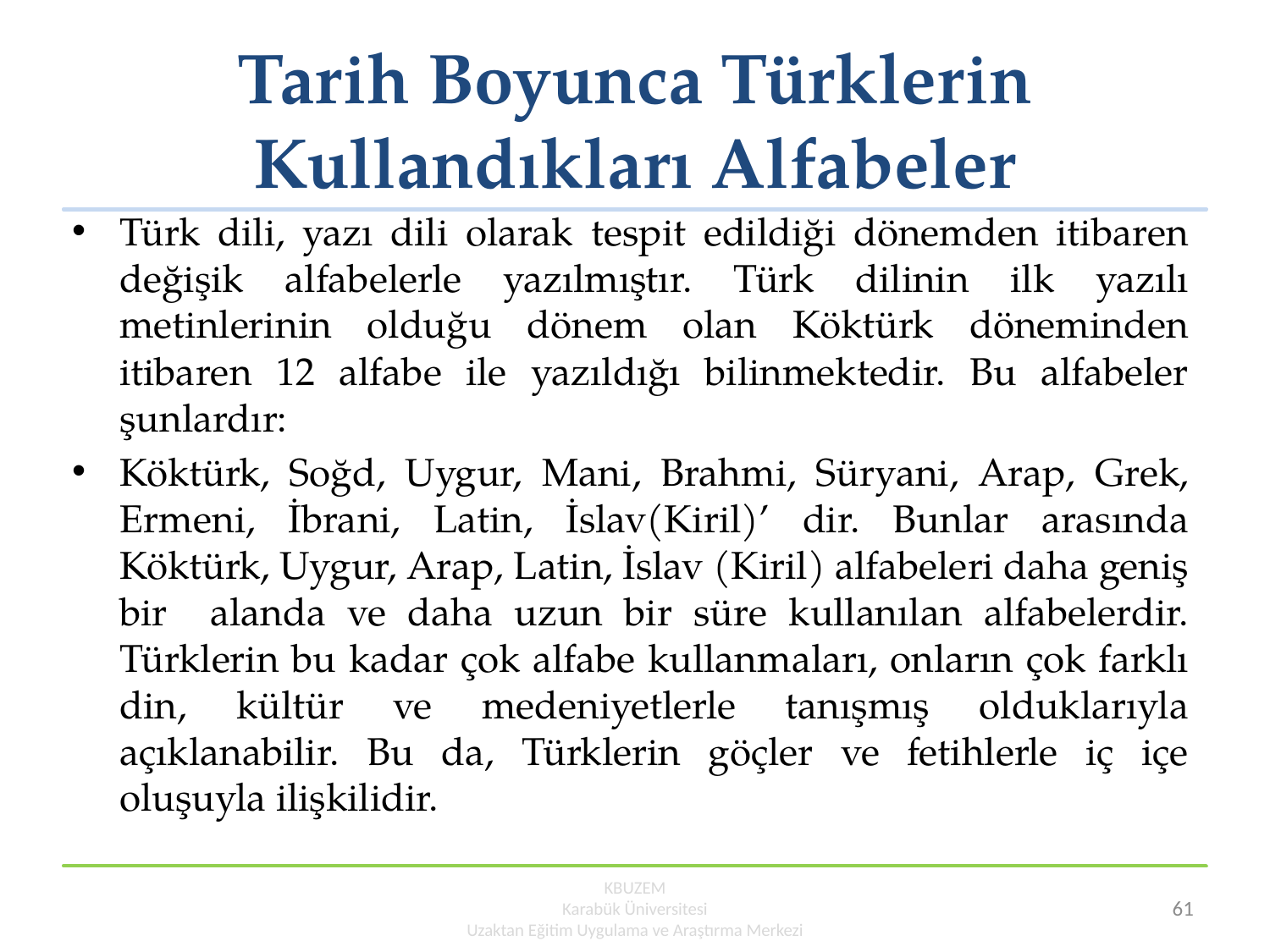

# Tarih Boyunca Türklerin Kullandıkları Alfabeler

Türk dili, yazı dili olarak tespit edildiği dönemden itibaren değişik alfabelerle yazılmıştır. Türk dilinin ilk yazılı metinlerinin olduğu dönem olan Köktürk döneminden itibaren 12 alfabe ile yazıldığı bilinmektedir. Bu alfabeler şunlardır:
Köktürk, Soğd, Uygur, Mani, Brahmi, Süryani, Arap, Grek, Ermeni, İbrani, Latin, İslav(Kiril)’ dir. Bunlar arasında Köktürk, Uygur, Arap, Latin, İslav (Kiril) alfabeleri daha geniş bir  alanda ve daha uzun bir süre kullanılan alfabelerdir. Türklerin bu kadar çok alfabe kullanmaları, onların çok farklı din, kültür ve medeniyetlerle tanışmış olduklarıyla açıklanabilir. Bu da, Türklerin göçler ve fetihlerle iç içe oluşuyla ilişkilidir.

KBUZEM
Karabük Üniversitesi
Uzaktan Eğitim Uygulama ve Araştırma Merkezi
61